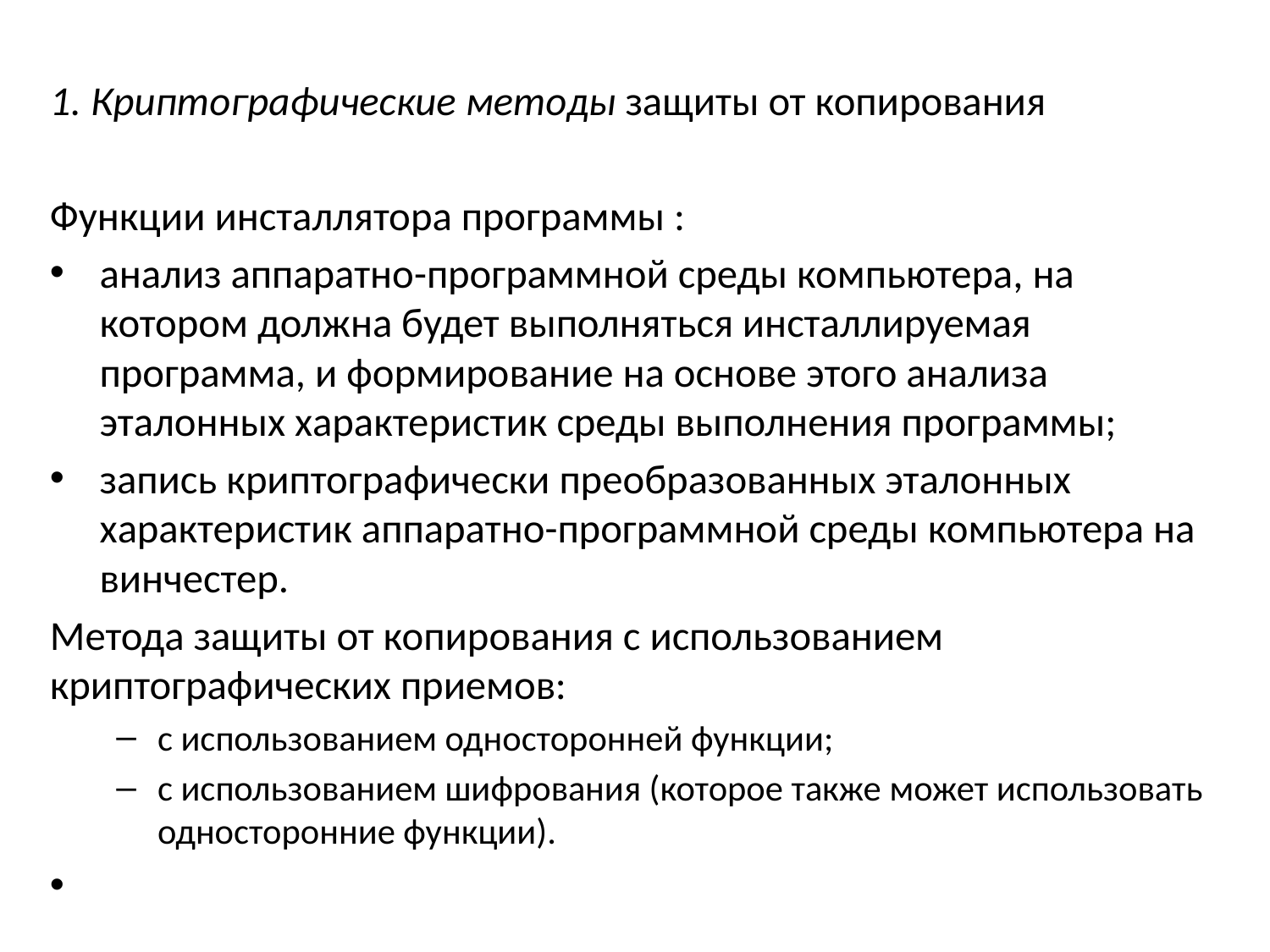

1. Криптографические методы защиты от копирования

Функции инсталлятора программы :
анализ аппаратно-программной среды компьютера, на котором должна будет выполняться инсталлируемая программа, и формирование на основе этого анализа эталонных характеристик среды выполнения программы;
запись криптографически преобразованных эталонных характеристик аппаратно-программной среды компьютера на винчестер.
Метода защиты от копирования с использованием криптографических приемов:
с использованием односторонней функции;
с использованием шифрования (которое также может использовать  односторонние функции).